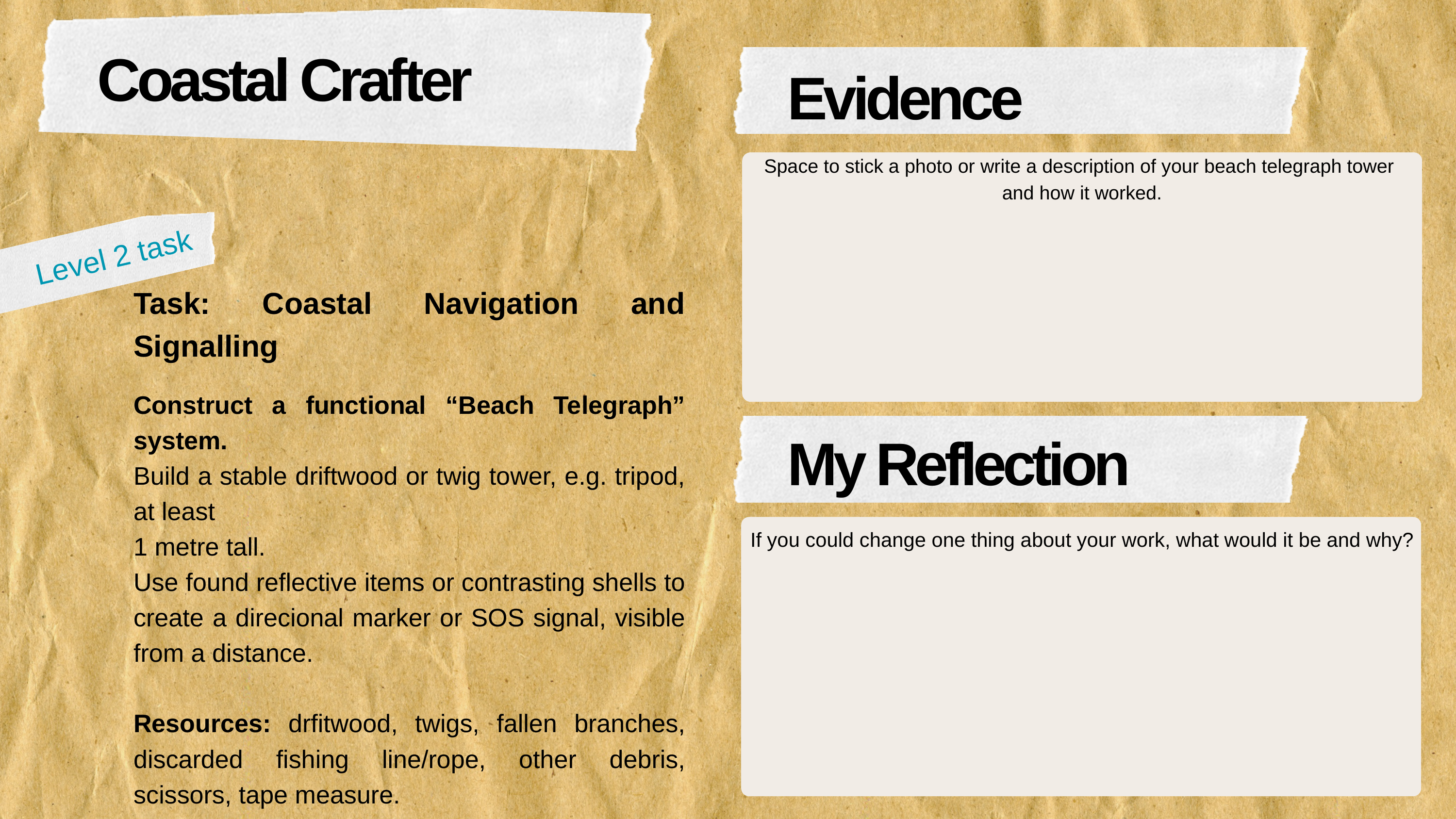

Coastal Crafter badge level 2 activities

Evidence

Coastal Crafter

Space to stick a photo or write a description of your beach telegraph tower
and how it worked.

Level 2 task

Task: Coastal Navigation and Signalling

Construct a functional “Beach Telegraph” system.
Build a stable driftwood or twig tower, e.g. tripod, at least
1 metre tall.
Use found reflective items or contrasting shells to create a direcional marker or SOS signal, visible from a distance.

Resources: drfitwood, twigs, fallen branches, discarded fishing line/rope, other debris, scissors, tape measure.

Prior learning: basic knot skills, health and safety knowledge of safe and unsafe items at the beach.

Essential skills: Problem solving and aiming high

My Reflection

If you could change one thing about your work, what would it be and why?